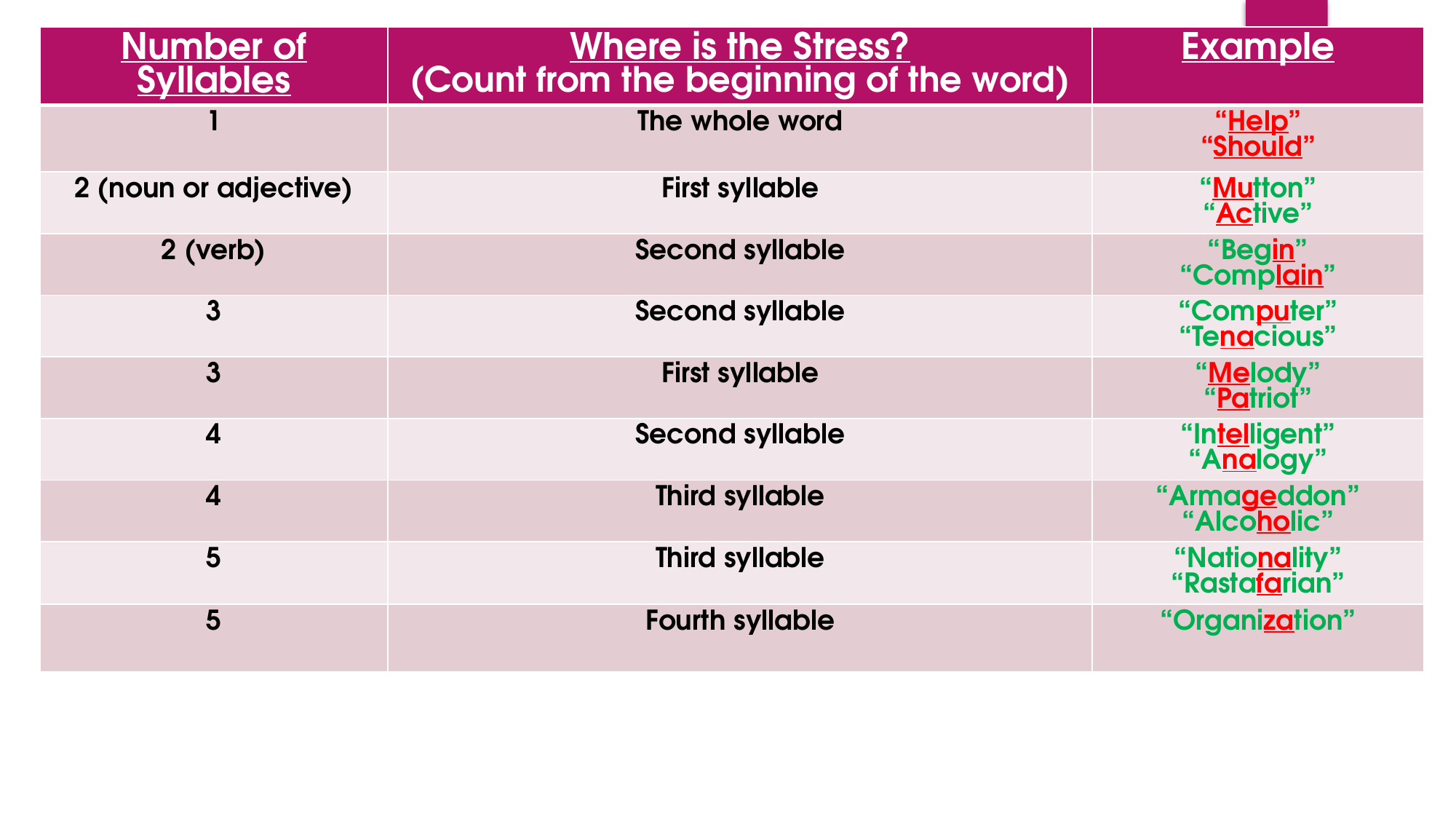

| Number of Syllables | Where is the Stress? (Count from the beginning of the word) | Example |
| --- | --- | --- |
| 1 | The whole word | “Help” “Should” |
| 2 (noun or adjective) | First syllable | “Mutton” “Active” |
| 2 (verb) | Second syllable | “Begin” “Complain” |
| 3 | Second syllable | “Computer” “Tenacious” |
| 3 | First syllable | “Melody” “Patriot” |
| 4 | Second syllable | “Intelligent” “Analogy” |
| 4 | Third syllable | “Armageddon” “Alcoholic” |
| 5 | Third syllable | “Nationality” “Rastafarian” |
| 5 | Fourth syllable | “Organization” |